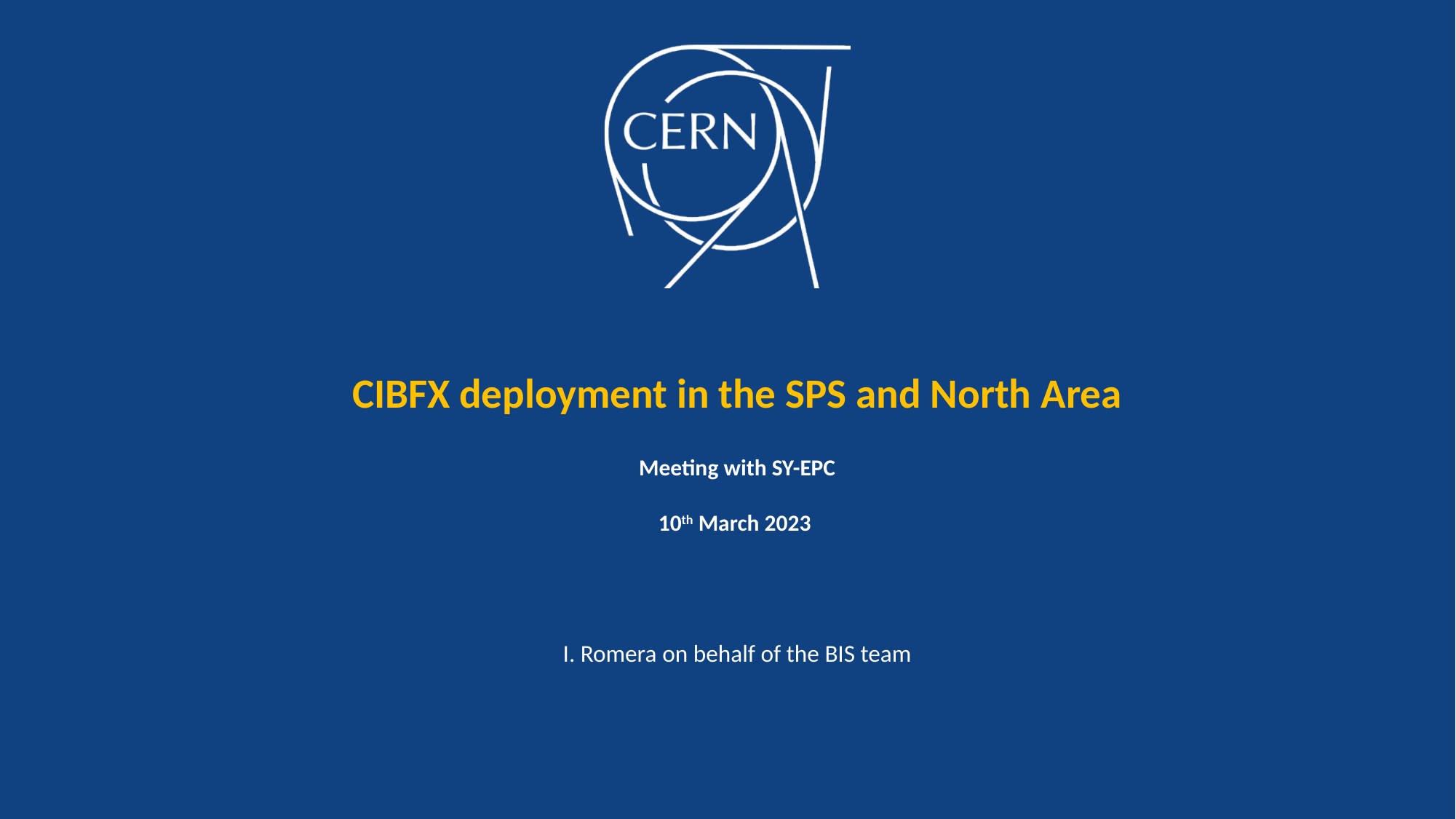

CIBFX deployment in the SPS and North Area

Meeting with SY-EPC

10th March 2023

I. Romera on behalf of the BIS team